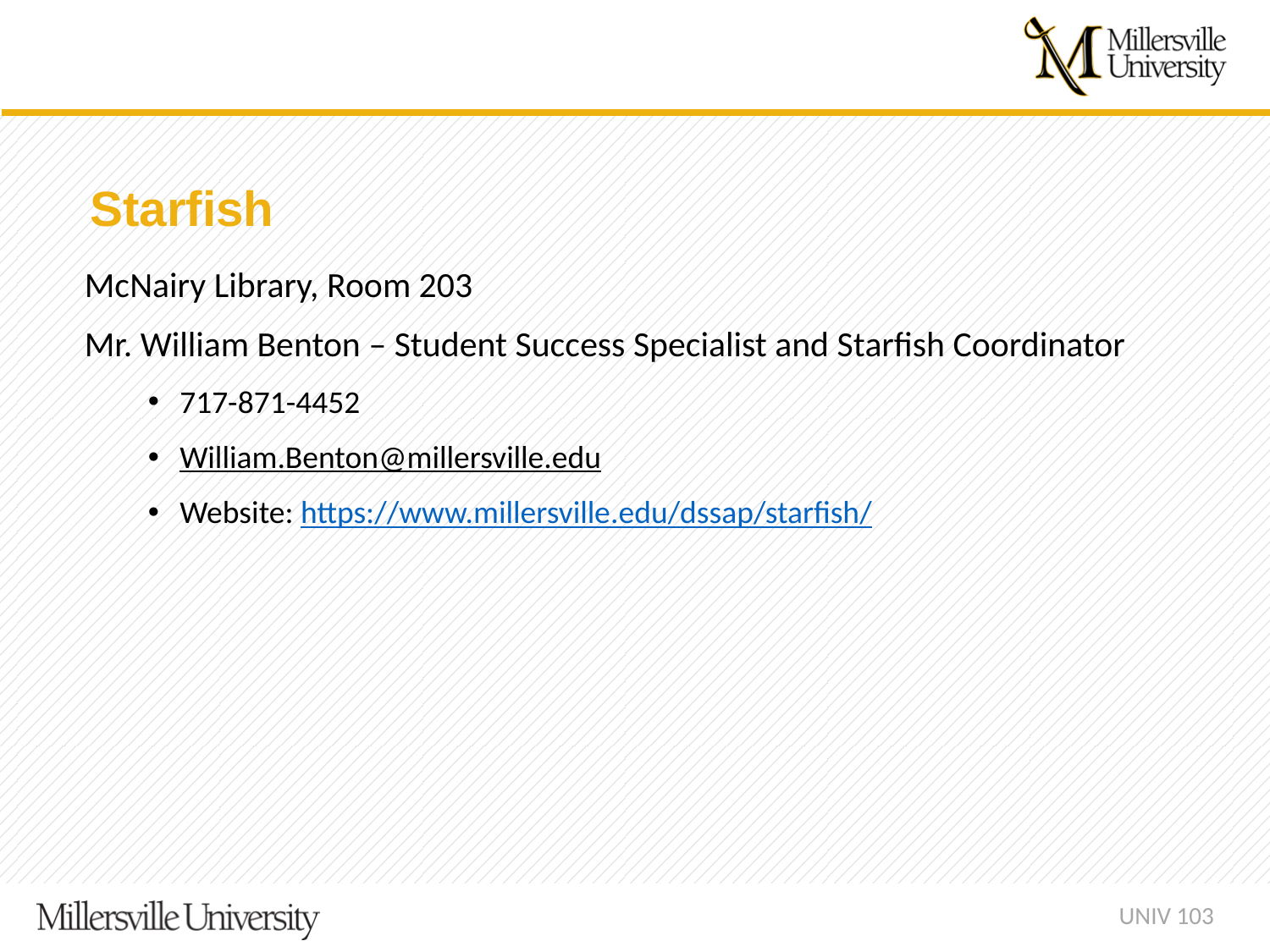

Starfish
McNairy Library, Room 203
Mr. William Benton – Student Success Specialist and Starfish Coordinator
717-871-4452
William.Benton@millersville.edu
Website: https://www.millersville.edu/dssap/starfish/
UNIV 103